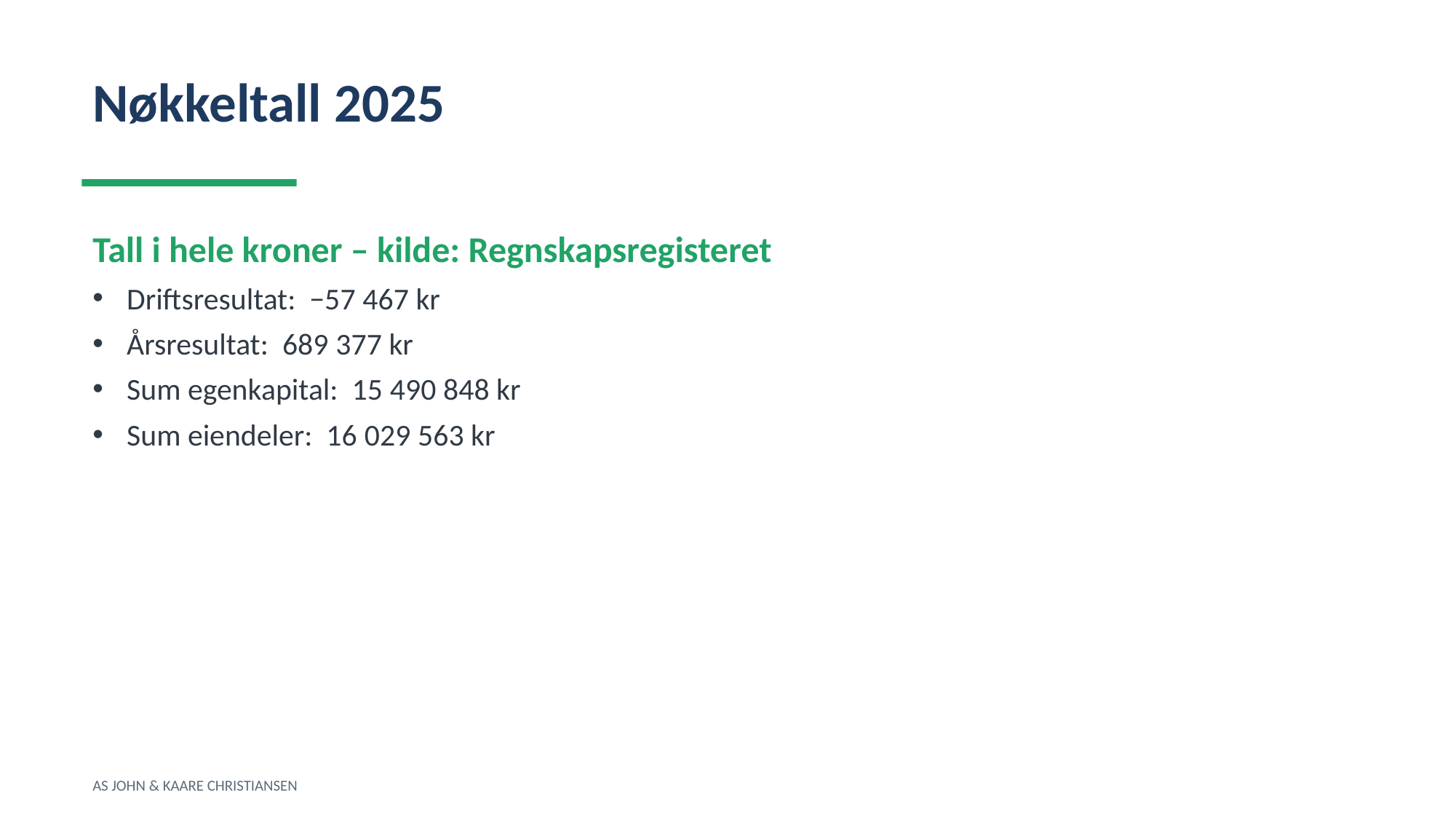

Nøkkeltall 2025

Tall i hele kroner – kilde: Regnskapsregisteret
Driftsresultat:  −57 467 kr
Årsresultat:  689 377 kr
Sum egenkapital:  15 490 848 kr
Sum eiendeler:  16 029 563 kr
AS JOHN & KAARE CHRISTIANSEN